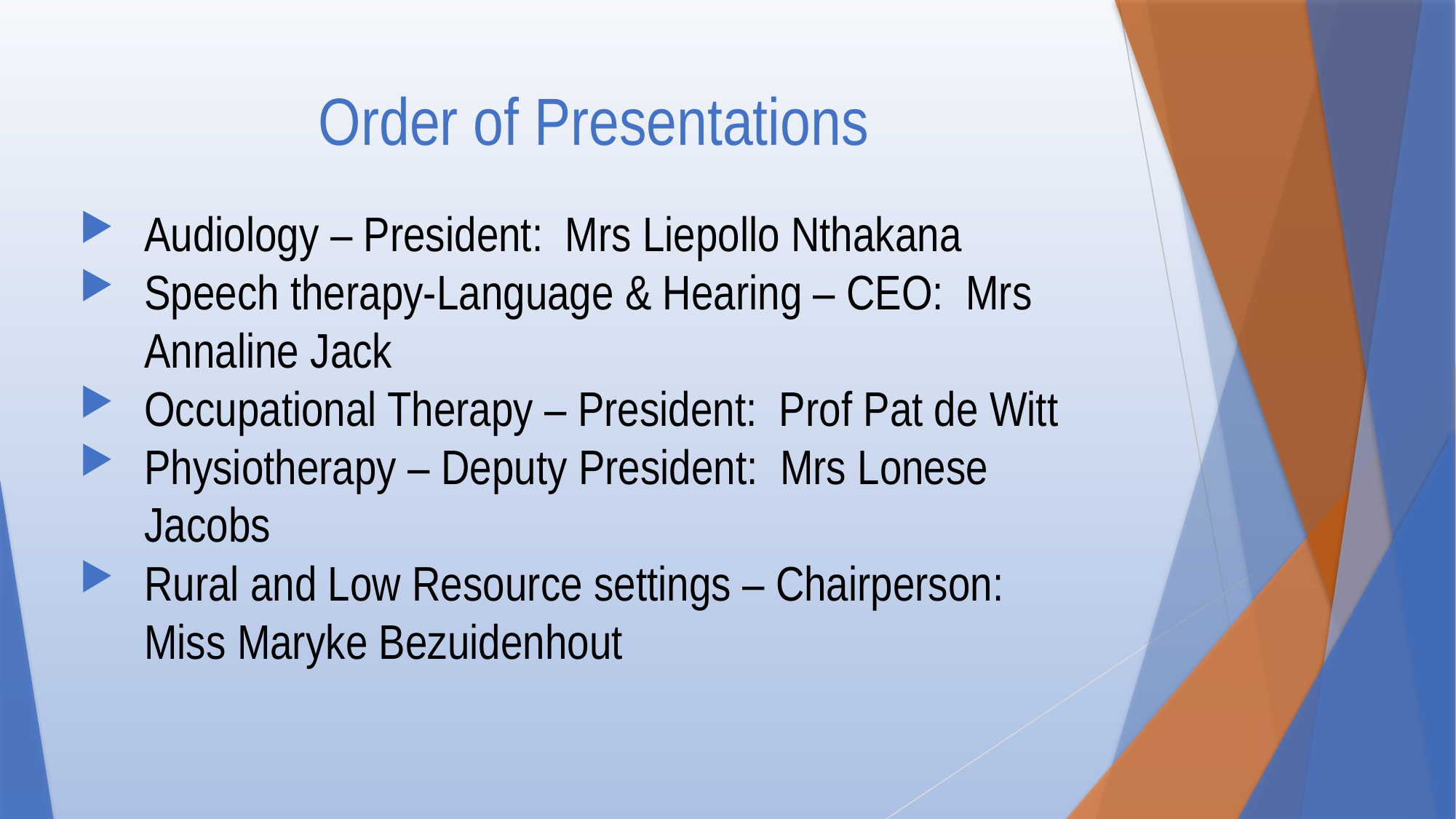

# Order of Presentations
Audiology – President:  Mrs Liepollo Nthakana
Speech therapy-Language & Hearing – CEO:  Mrs Annaline Jack
Occupational Therapy – President:  Prof Pat de Witt
Physiotherapy – Deputy President:  Mrs Lonese Jacobs
Rural and Low Resource settings – Chairperson:  Miss Maryke Bezuidenhout